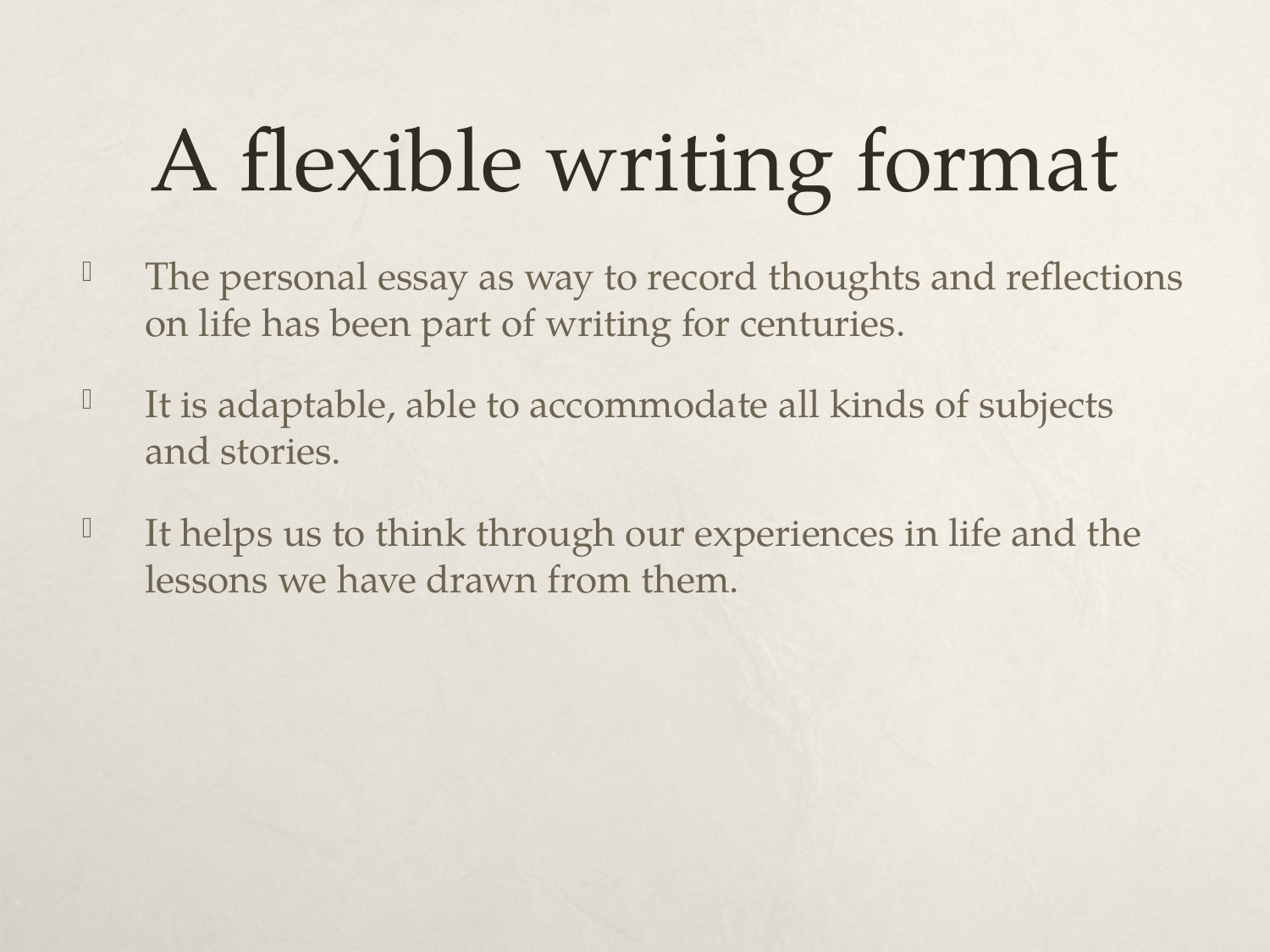

# A flexible writing format
The personal essay as way to record thoughts and reflections on life has been part of writing for centuries.
It is adaptable, able to accommodate all kinds of subjects and stories.
It helps us to think through our experiences in life and the lessons we have drawn from them.